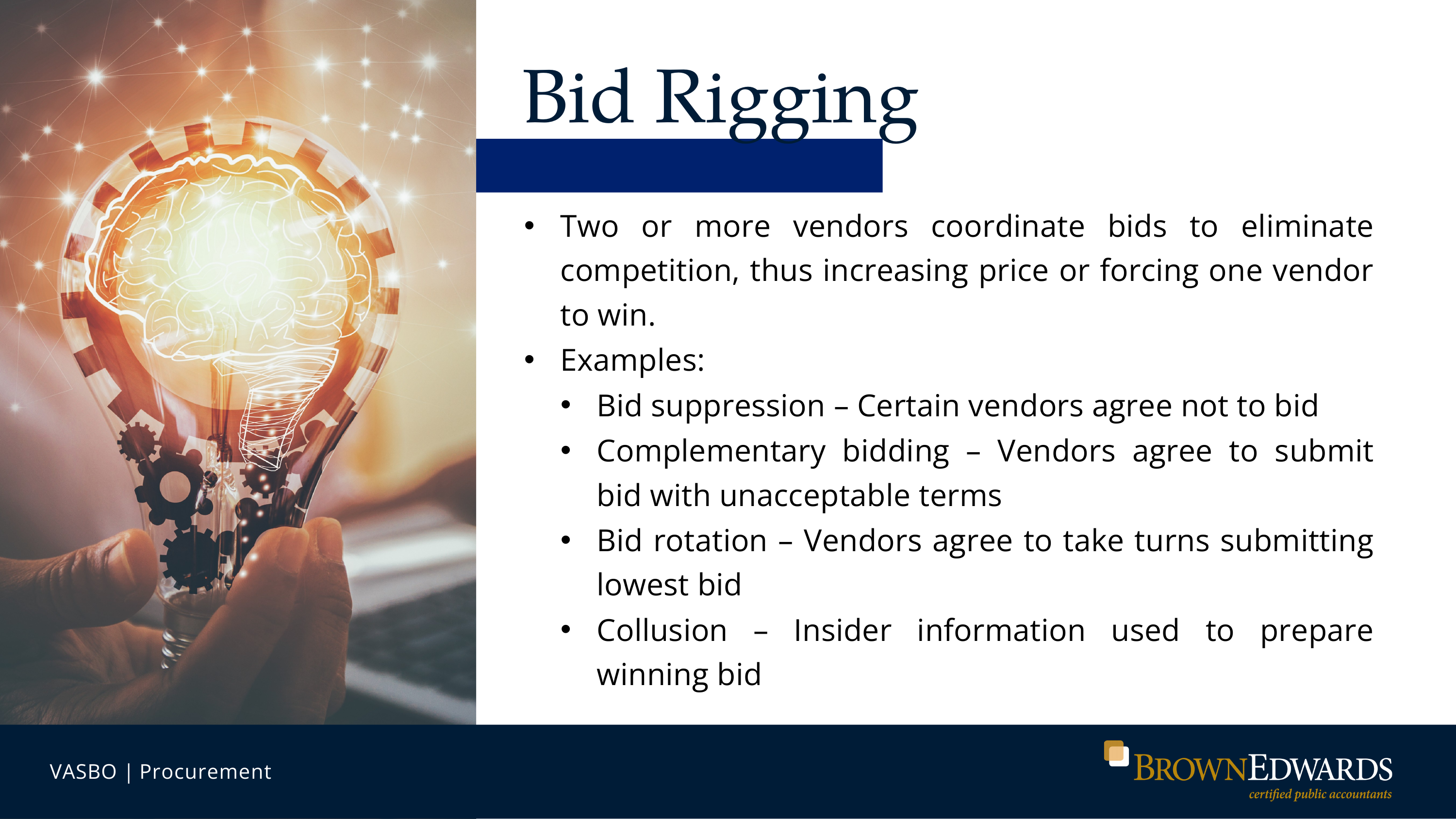

# Bid Rigging
Two or more vendors coordinate bids to eliminate competition, thus increasing price or forcing one vendor to win.
Examples:
Bid suppression – Certain vendors agree not to bid
Complementary bidding – Vendors agree to submit bid with unacceptable terms
Bid rotation – Vendors agree to take turns submitting lowest bid
Collusion – Insider information used to prepare winning bid

VASBO | Procurement
Company Name | Presentation Title